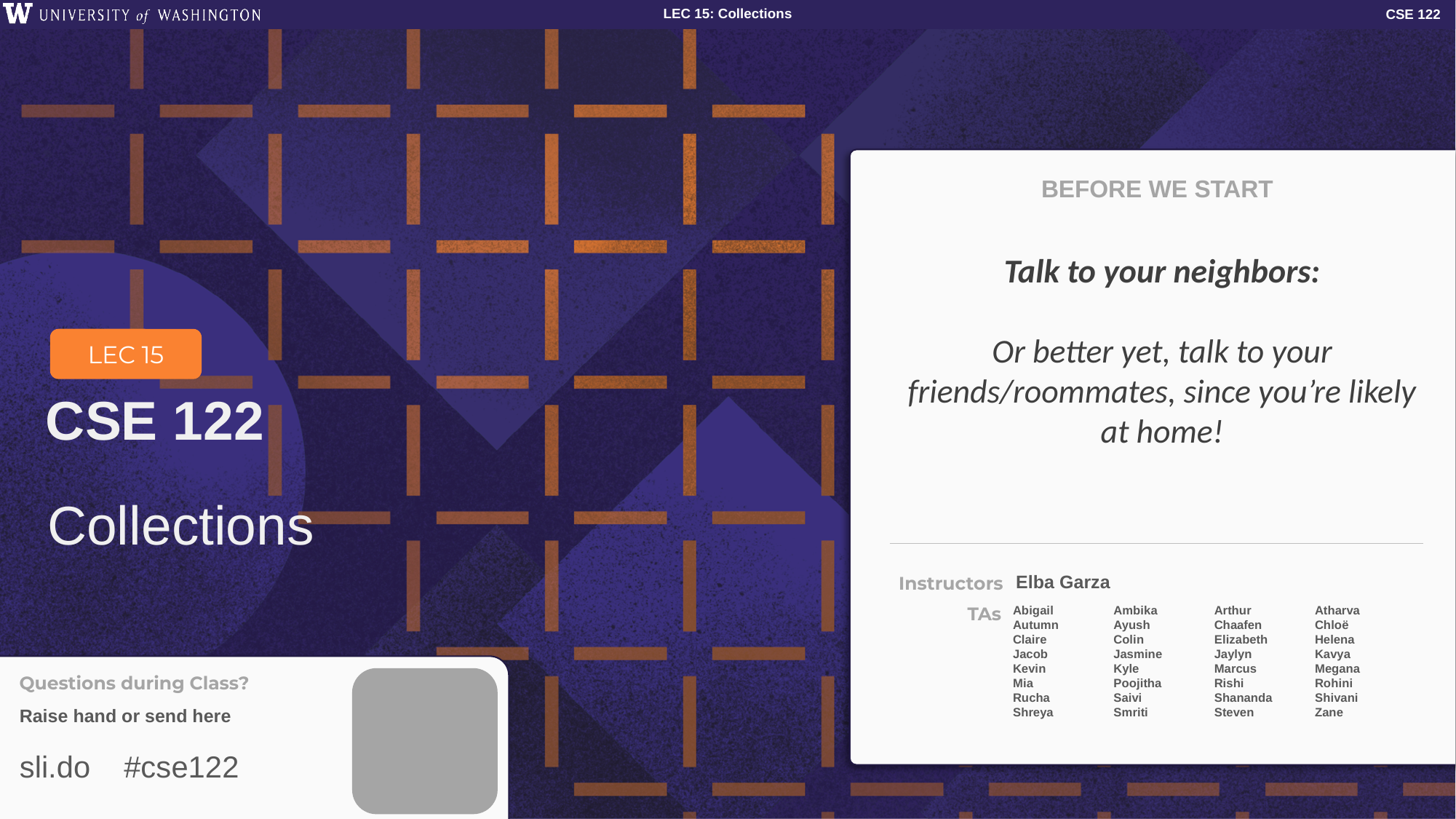

BEFORE WE START
Talk to your neighbors:

Or better yet, talk to your friends/roommates, since you’re likely at home!
# Collections